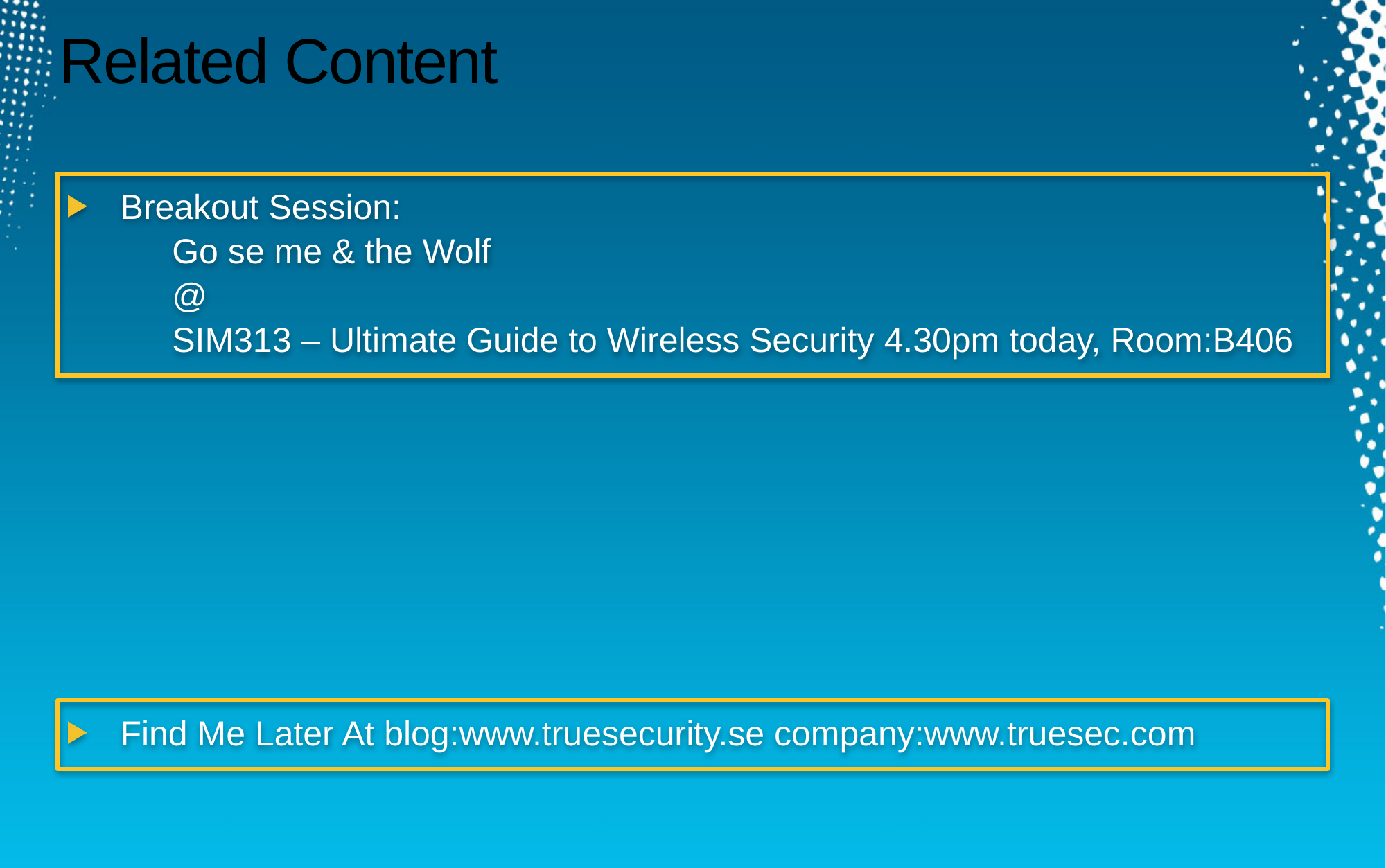

Required Slide

Speakers, please list the Breakout Sessions, Interactive Discussions, Labs, Demo Stations and Certification Exam that relate to your session. Also indicate when they can find you staffing in the TLC.

# Related Content
Breakout Session:
	Go se me & the Wolf
	@
	SIM313 – Ultimate Guide to Wireless Security 4.30pm today, Room:B406
Find Me Later At blog:www.truesecurity.se company:www.truesec.com